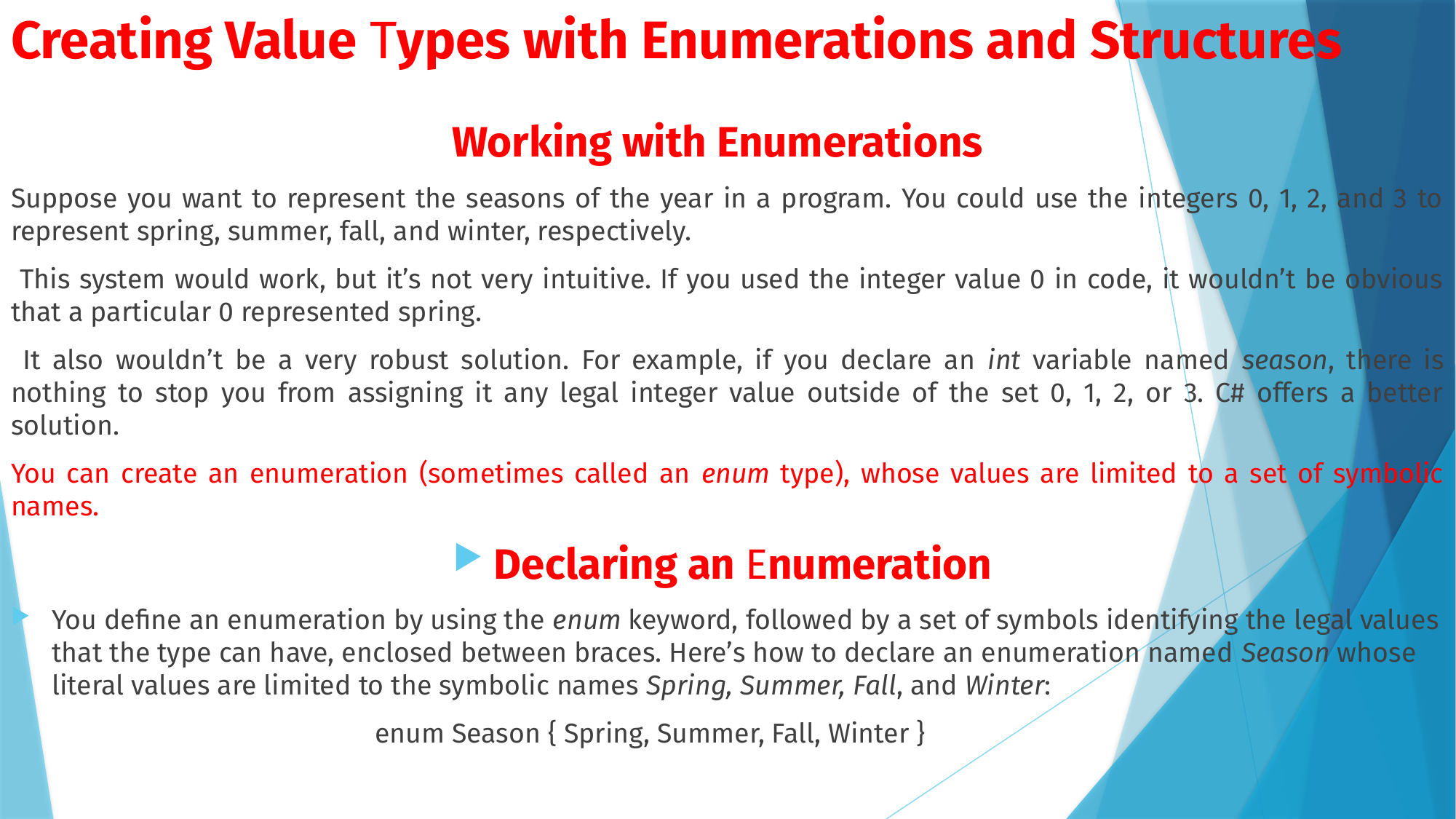

# Creating Value Types with Enumerations and Structures

Working with Enumerations
Suppose you want to represent the seasons of the year in a program. You could use the integers 0, 1, 2, and 3 to represent spring, summer, fall, and winter, respectively.
 This system would work, but it’s not very intuitive. If you used the integer value 0 in code, it wouldn’t be obvious that a particular 0 represented spring.
 It also wouldn’t be a very robust solution. For example, if you declare an int variable named season, there is nothing to stop you from assigning it any legal integer value outside of the set 0, 1, 2, or 3. C# offers a better solution.
You can create an enumeration (sometimes called an enum type), whose values are limited to a set of symbolic names.
Declaring an Enumeration
You define an enumeration by using the enum keyword, followed by a set of symbols identifying the legal values that the type can have, enclosed between braces. Here’s how to declare an enumeration named Season whose literal values are limited to the symbolic names Spring, Summer, Fall, and Winter:
                                                  enum Season { Spring, Summer, Fall, Winter }